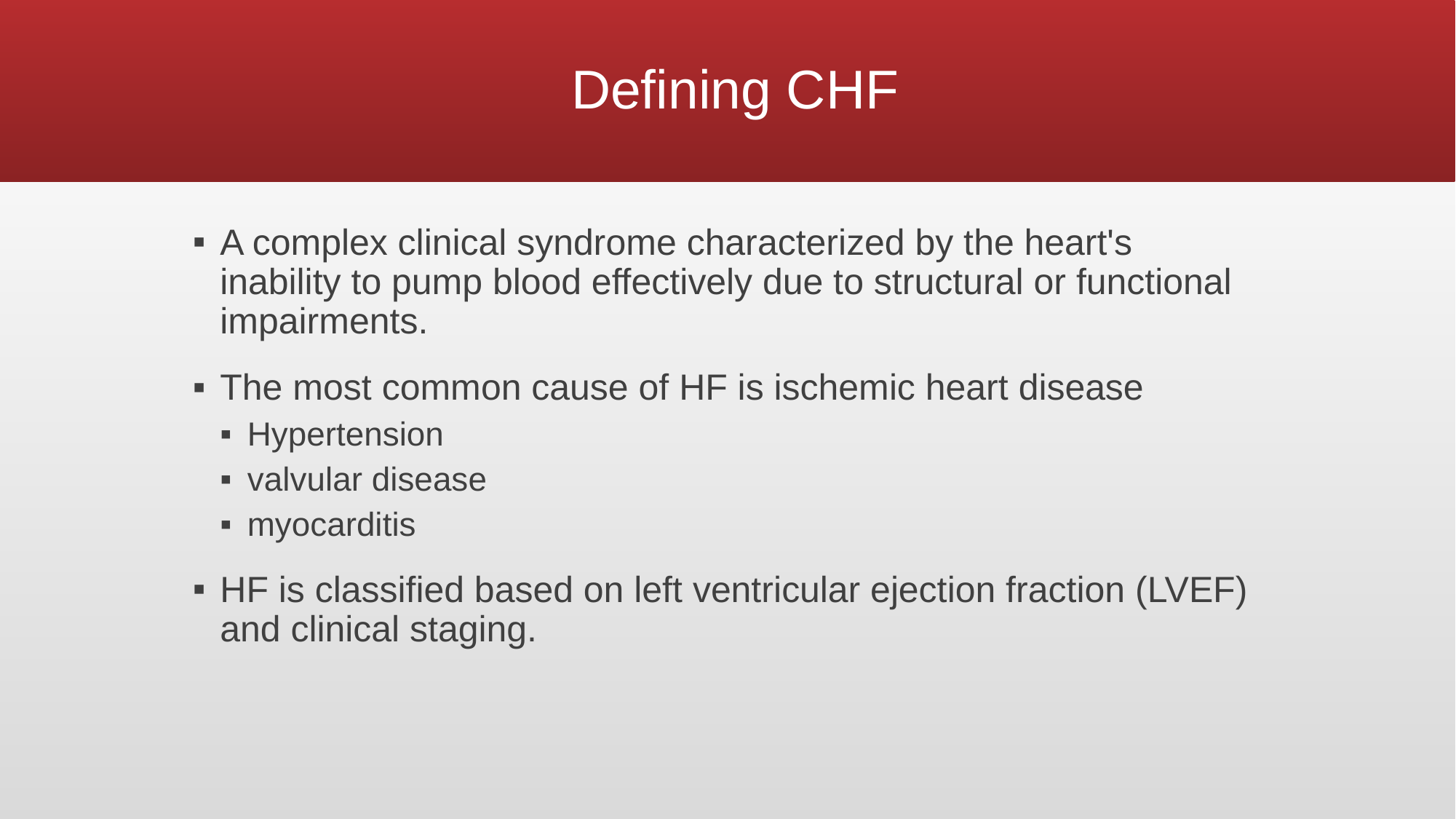

# Defining CHF
A complex clinical syndrome characterized by the heart's inability to pump blood effectively due to structural or functional impairments.
The most common cause of HF is ischemic heart disease
Hypertension
valvular disease
myocarditis
HF is classified based on left ventricular ejection fraction (LVEF) and clinical staging.